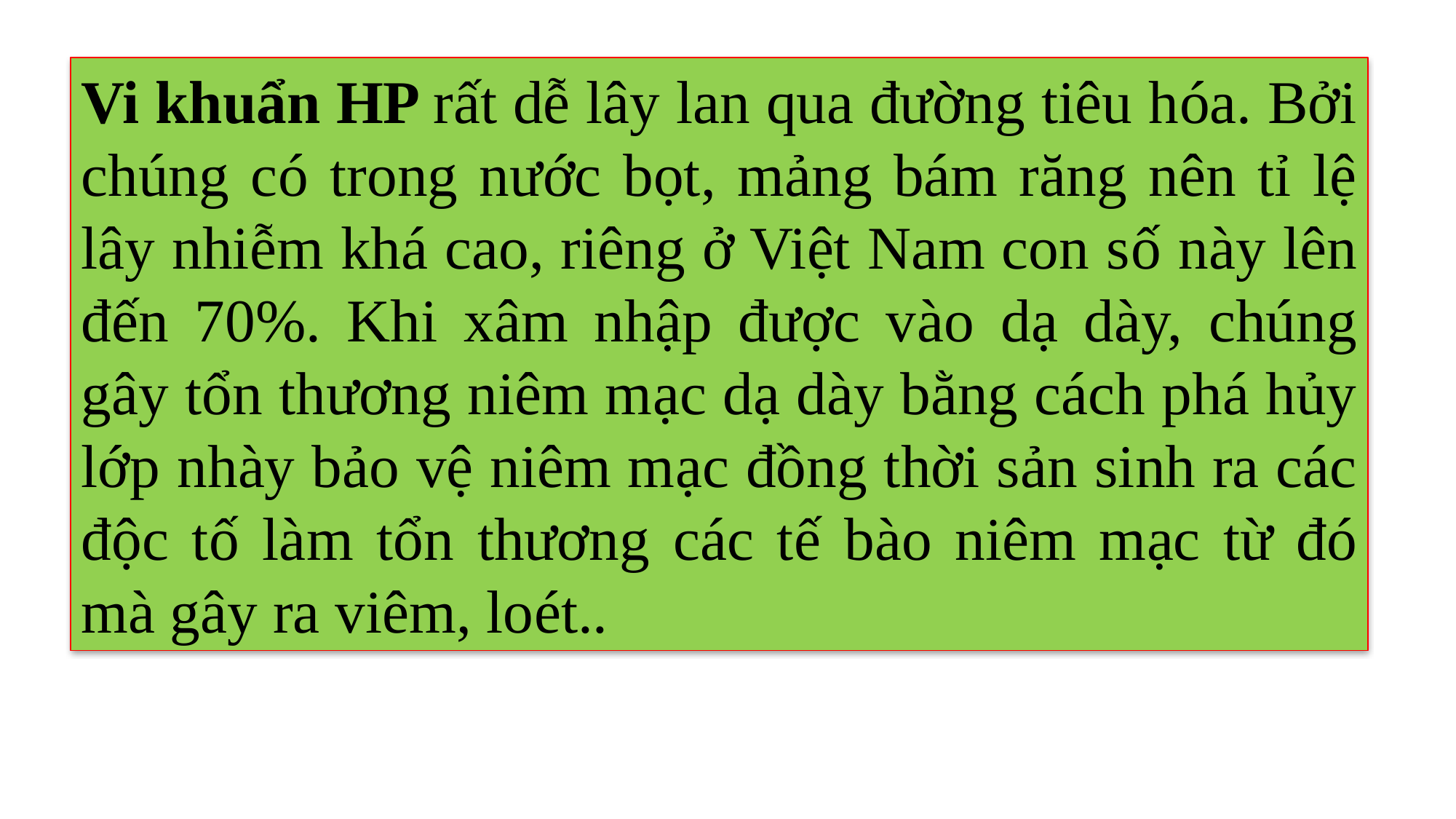

Vi khuẩn HP rất dễ lây lan qua đường tiêu hóa. Bởi chúng có trong nước bọt, mảng bám răng nên tỉ lệ lây nhiễm khá cao, riêng ở Việt Nam con số này lên đến 70%. Khi xâm nhập được vào dạ dày, chúng gây tổn thương niêm mạc dạ dày bằng cách phá hủy lớp nhày bảo vệ niêm mạc đồng thời sản sinh ra các độc tố làm tổn thương các tế bào niêm mạc từ đó mà gây ra viêm, loét..